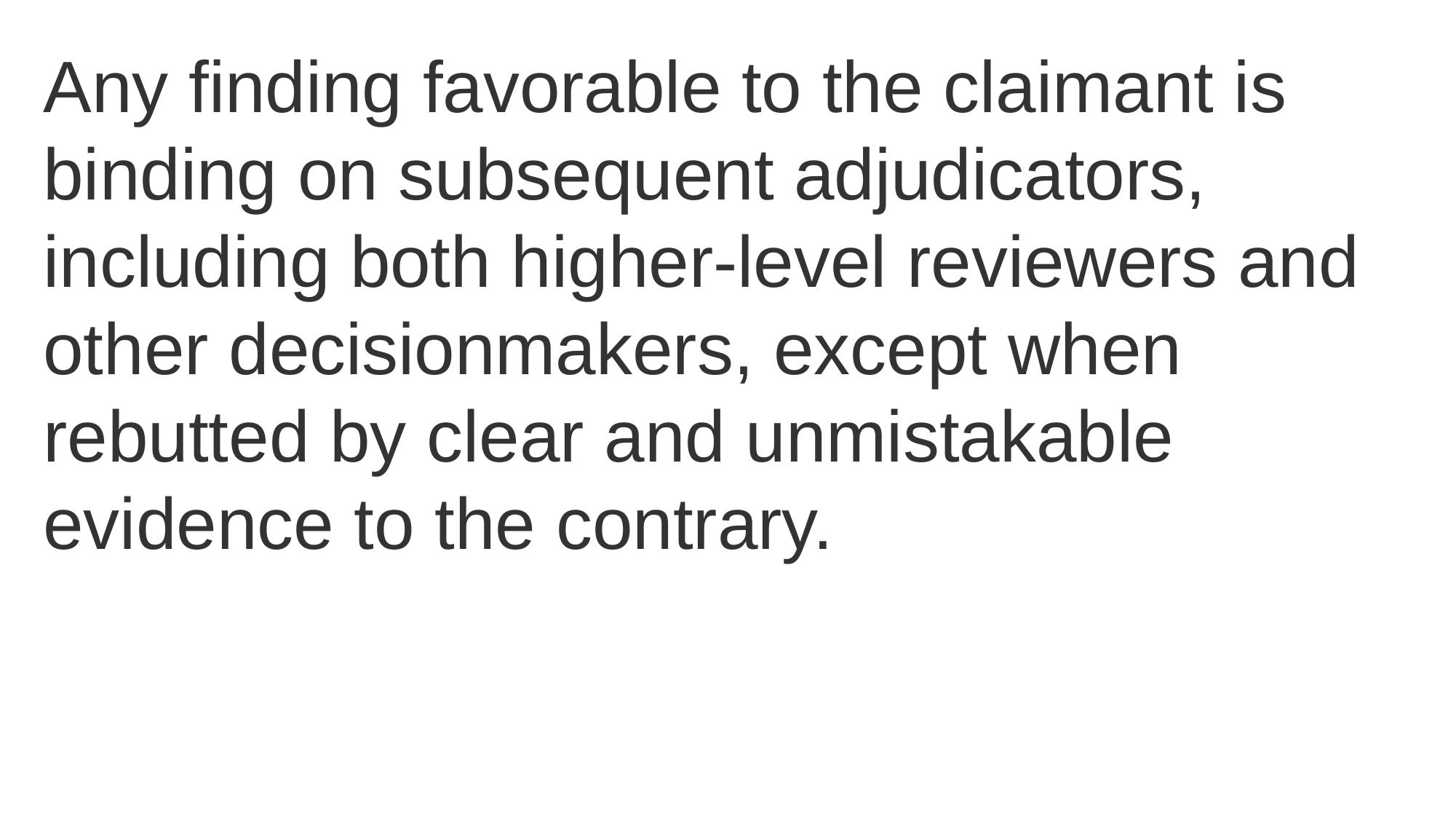

Any finding favorable to the claimant is binding on subsequent adjudicators, including both higher-level reviewers and other decisionmakers, except when rebutted by clear and unmistakable evidence to the contrary.